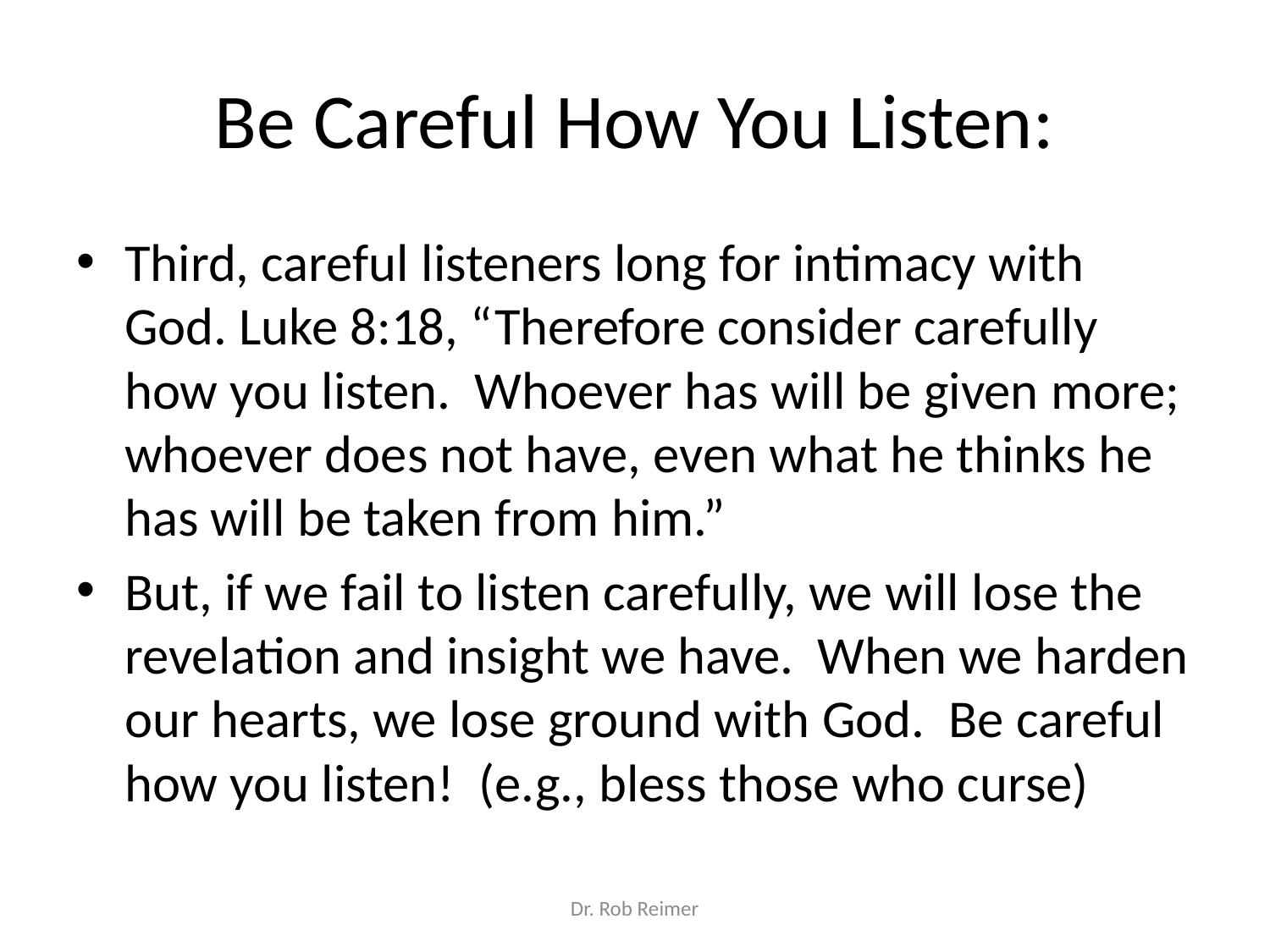

# Be Careful How You Listen:
Third, careful listeners long for intimacy with God. Luke 8:18, “Therefore consider carefully how you listen.  Whoever has will be given more; whoever does not have, even what he thinks he has will be taken from him.”
But, if we fail to listen carefully, we will lose the revelation and insight we have.  When we harden our hearts, we lose ground with God.  Be careful how you listen!  (e.g., bless those who curse)
Dr. Rob Reimer